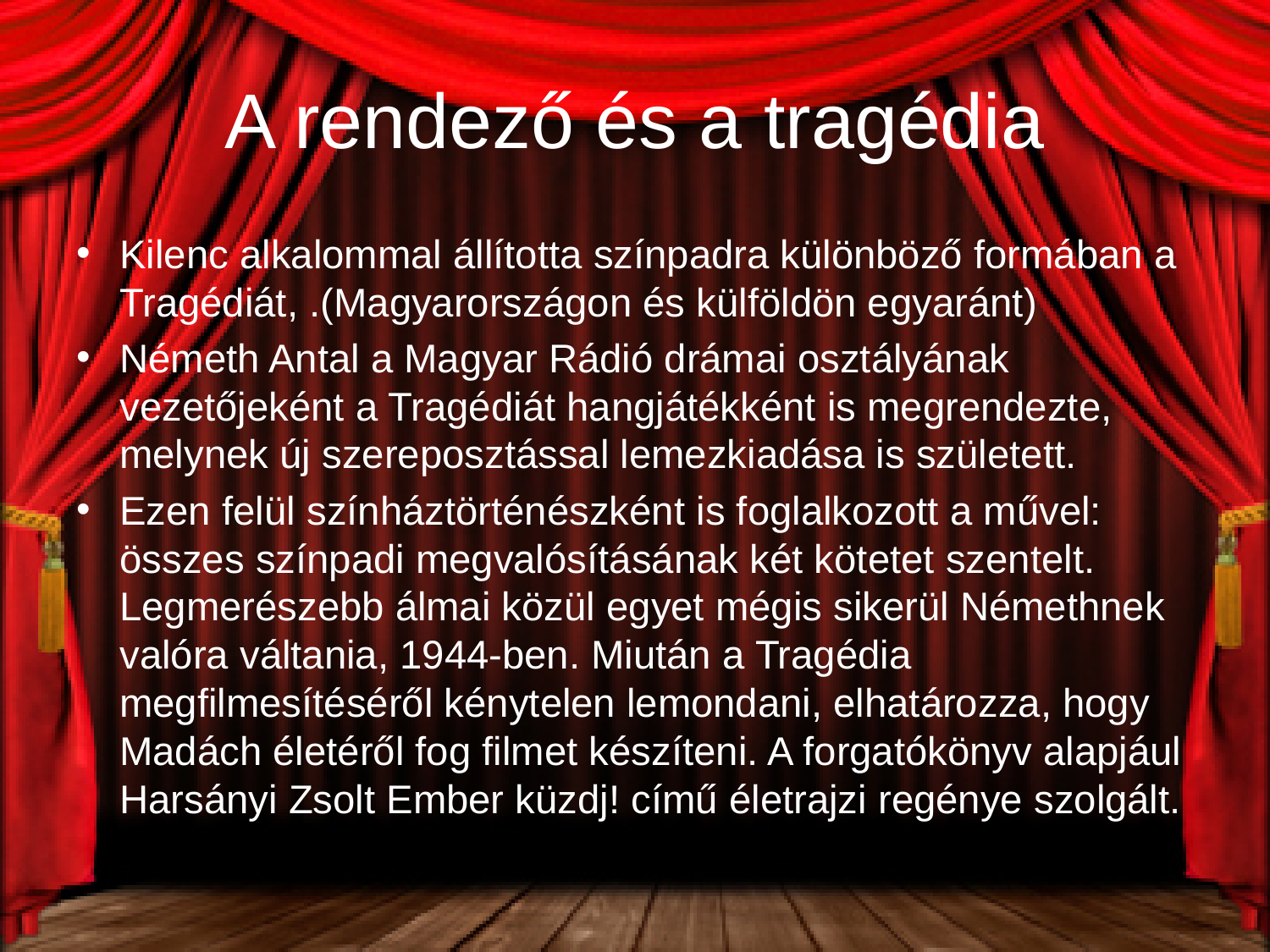

# A rendező és a tragédia
Kilenc alkalommal állította színpadra különböző formában a Tragédiát, .(Magyarországon és külföldön egyaránt)
Németh Antal a Magyar Rádió drámai osztályának vezetőjeként a Tragédiát hangjátékként is megrendezte, melynek új szereposztással lemezkiadása is született.
Ezen felül színháztörténészként is foglalkozott a művel: összes színpadi megvalósításának két kötetet szentelt. Legmerészebb álmai közül egyet mégis sikerül Némethnek valóra váltania, 1944-ben. Miután a Tragédia megfilmesítéséről kénytelen lemondani, elhatározza, hogy Madách életéről fog filmet készíteni. A forgatókönyv alapjául Harsányi Zsolt Ember küzdj! című életrajzi regénye szolgált.